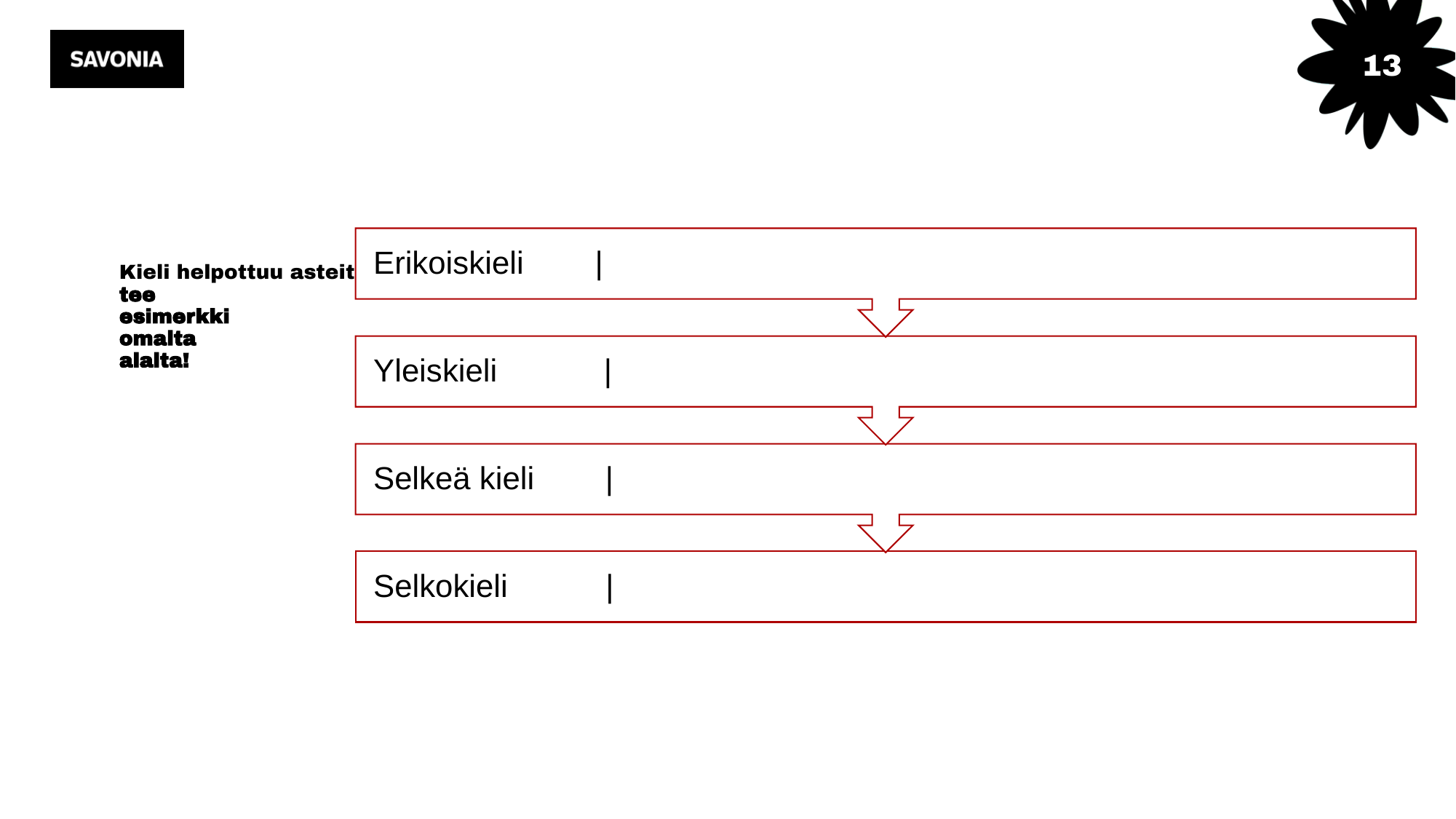

13
Selkokieli           |
Selkeä kieli        |
Yleiskieli            |
Erikoiskieli        |
# Kieli helpottuu asteittain: tee esimerkki omalta alalta!